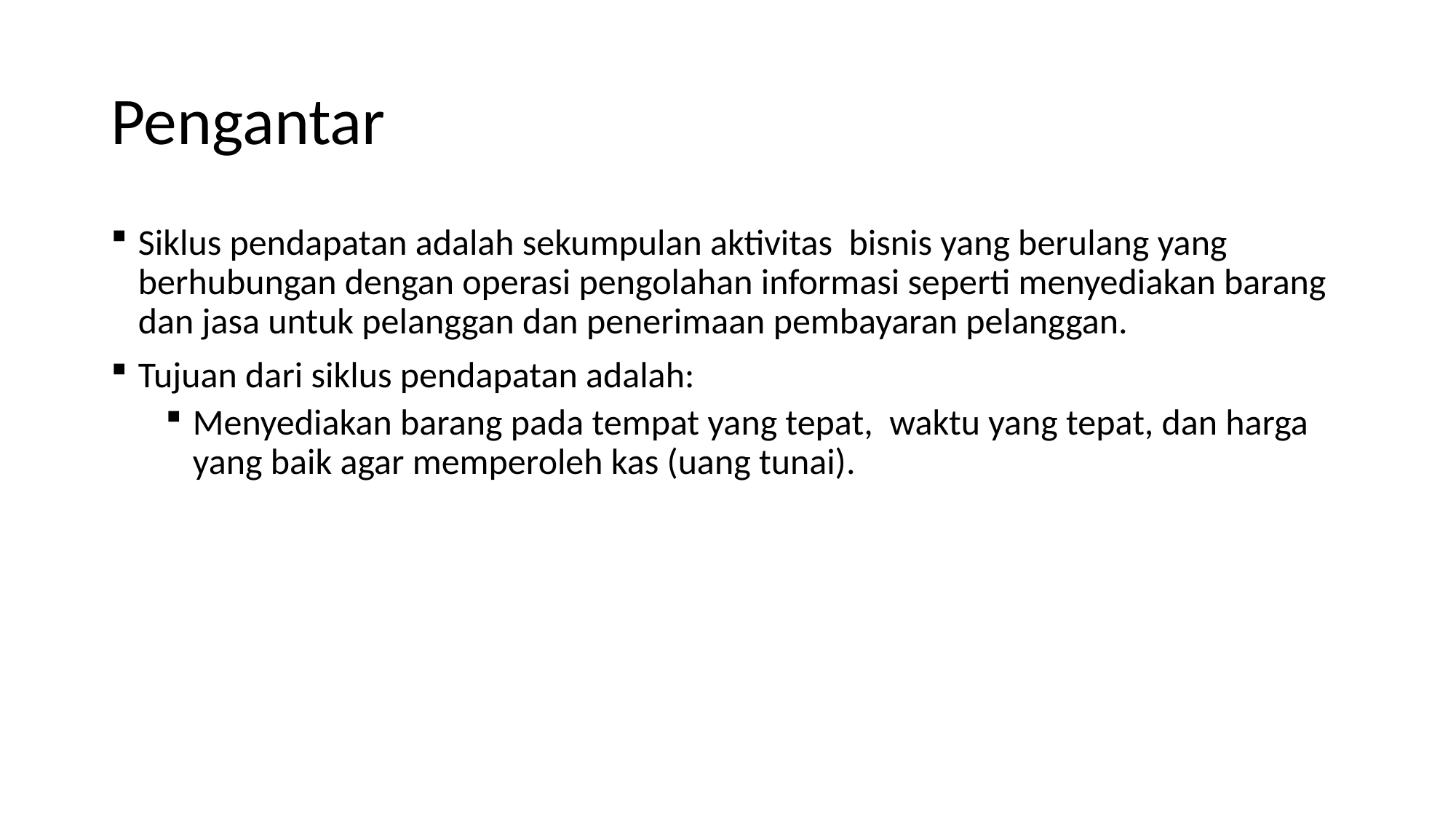

# Pengantar
Siklus pendapatan adalah sekumpulan aktivitas  bisnis yang berulang yang berhubungan dengan operasi pengolahan informasi seperti menyediakan barang dan jasa untuk pelanggan dan penerimaan pembayaran pelanggan.
Tujuan dari siklus pendapatan adalah:
Menyediakan barang pada tempat yang tepat,  waktu yang tepat, dan harga yang baik agar memperoleh kas (uang tunai).
2